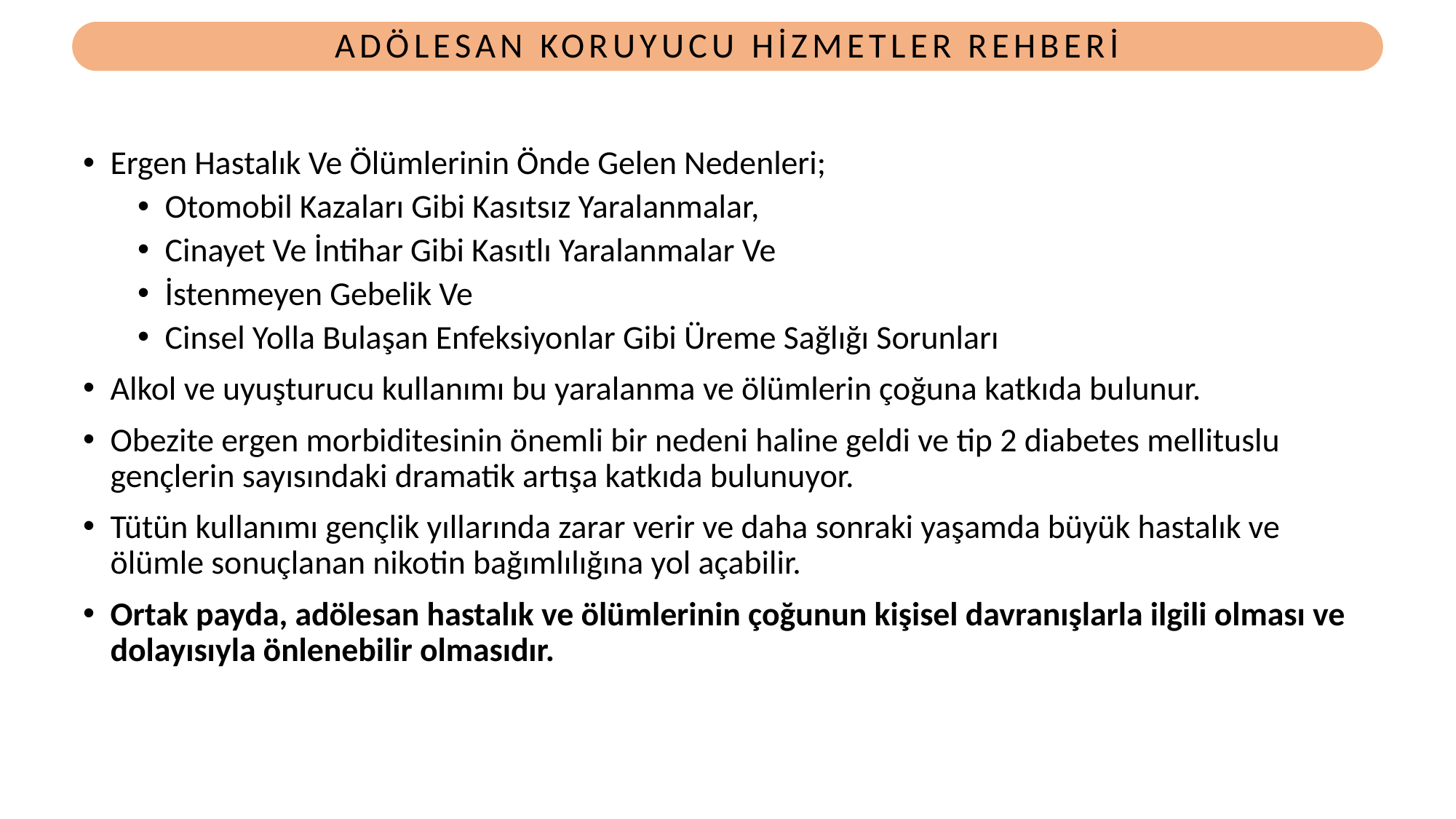

# ADÖLESAN KORUYUCU HİZMETLER REHBERİ
Ergen Hastalık Ve Ölümlerinin Önde Gelen Nedenleri;
Otomobil Kazaları Gibi Kasıtsız Yaralanmalar,
Cinayet Ve İntihar Gibi Kasıtlı Yaralanmalar Ve
İstenmeyen Gebelik Ve
Cinsel Yolla Bulaşan Enfeksiyonlar Gibi Üreme Sağlığı Sorunları
Alkol ve uyuşturucu kullanımı bu yaralanma ve ölümlerin çoğuna katkıda bulunur.
Obezite ergen morbiditesinin önemli bir nedeni haline geldi ve tip 2 diabetes mellituslu gençlerin sayısındaki dramatik artışa katkıda bulunuyor.
Tütün kullanımı gençlik yıllarında zarar verir ve daha sonraki yaşamda büyük hastalık ve ölümle sonuçlanan nikotin bağımlılığına yol açabilir.
Ortak payda, adölesan hastalık ve ölümlerinin çoğunun kişisel davranışlarla ilgili olması ve dolayısıyla önlenebilir olmasıdır.